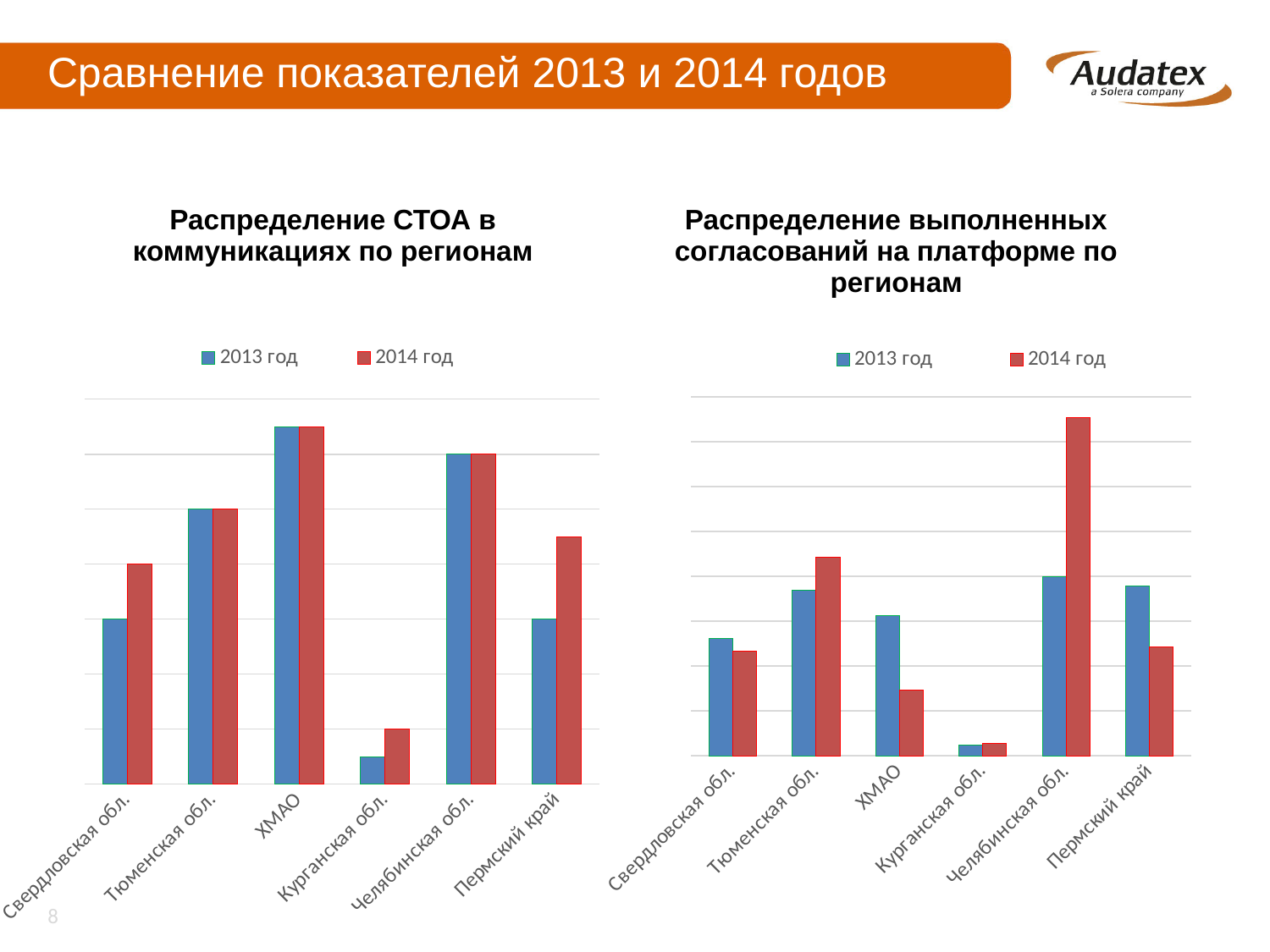

# Сравнение показателей 2013 и 2014 годов

| Распределение СТОА в коммуникациях по регионам | Распределение выполненных согласований на платформе по регионам |
| --- | --- |

### Chart

| Category | 2013 год | 2014 год |
|---|---|---|
| Свердловская обл. | 6.0 | 8.0 |
| Тюменская обл. | 10.0 | 10.0 |
| ХМАО | 13.0 | 13.0 |
| Курганская обл. | 1.0 | 2.0 |
| Челябинская обл. | 12.0 | 12.0 |
| Пермский край | 6.0 | 9.0 |

### Chart

| Category | 2013 год | 2014 год |
|---|---|---|
| Свердловская обл. | 1303.0 | 1166.0 |
| Тюменская обл. | 1845.0 | 2216.0 |
| ХМАО | 1563.0 | 730.0 |
| Курганская обл. | 124.0 | 141.0 |
| Челябинская обл. | 1996.0 | 3770.0 |
| Пермский край | 1896.0 | 1212.0 |
8